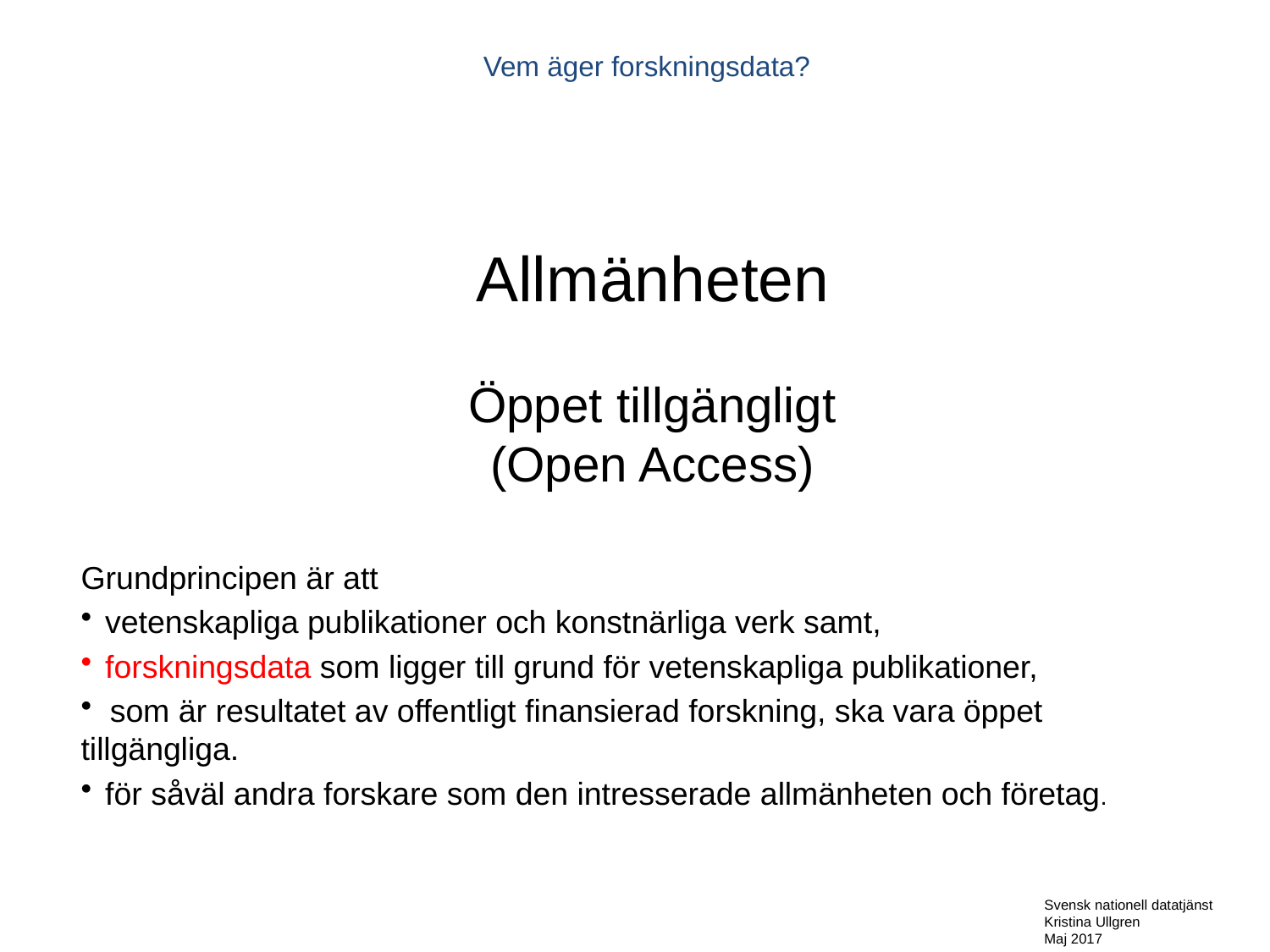

Vem äger forskningsdata?

Allmänheten

Öppet tillgängligt
(Open Access)

Grundprincipen är att
 	vetenskapliga publikationer och konstnärliga verk samt,
forskningsdata som ligger till grund för vetenskapliga publikationer,
  som är resultatet av offentligt finansierad forskning, ska vara öppet 	tillgängliga.
för såväl andra forskare som den intresserade allmänheten och företag.

Svensk nationell datatjänst
Kristina Ullgren
Maj 2017